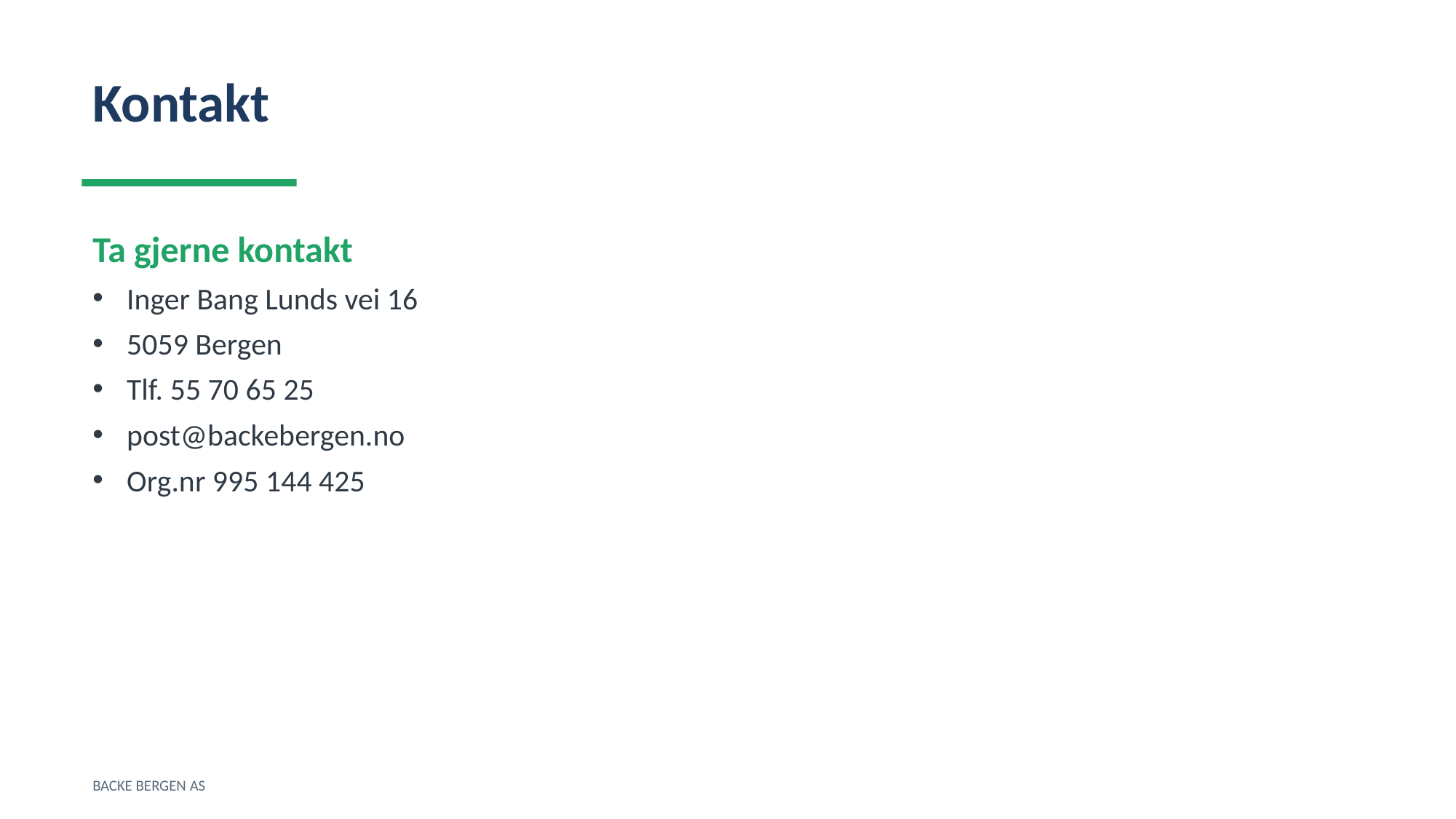

Kontakt

Ta gjerne kontakt
Inger Bang Lunds vei 16
5059 Bergen
Tlf. 55 70 65 25
post@backebergen.no
Org.nr 995 144 425
BACKE BERGEN AS